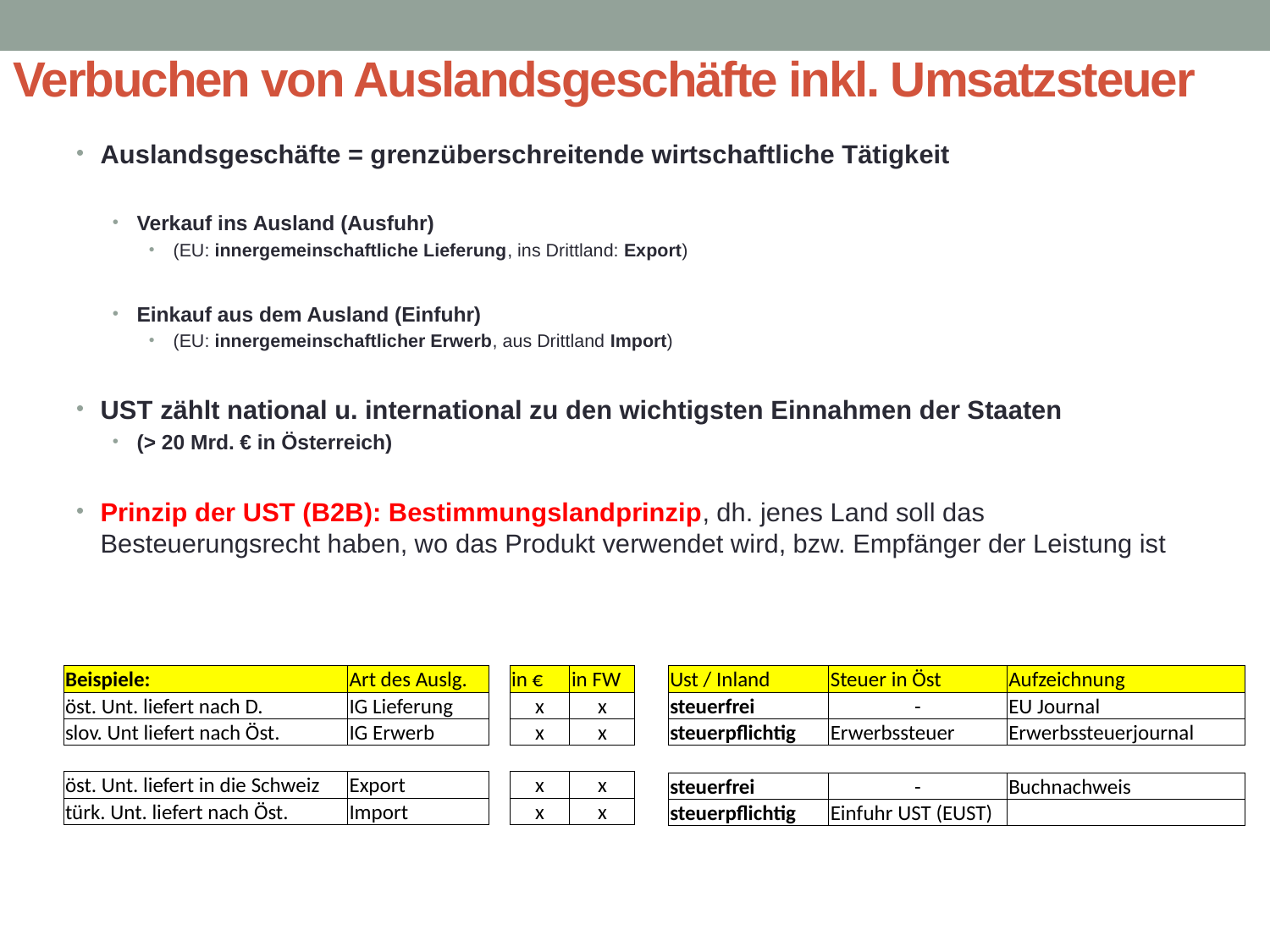

# Verbuchen von Auslandsgeschäfte inkl. Umsatzsteuer
Auslandsgeschäfte = grenzüberschreitende wirtschaftliche Tätigkeit

Verkauf ins Ausland (Ausfuhr)
(EU: innergemeinschaftliche Lieferung, ins Drittland: Export)

Einkauf aus dem Ausland (Einfuhr)
(EU: innergemeinschaftlicher Erwerb, aus Drittland Import)

UST zählt national u. international zu den wichtigsten Einnahmen der Staaten
(> 20 Mrd. € in Österreich)

Prinzip der UST (B2B): Bestimmungslandprinzip, dh. jenes Land soll das Besteuerungsrecht haben, wo das Produkt verwendet wird, bzw. Empfänger der Leistung ist
| Beispiele: | Art des Auslg. |
| --- | --- |
| öst. Unt. liefert nach D. | IG Lieferung |
| slov. Unt liefert nach Öst. | IG Erwerb |
|  |  |
| öst. Unt. liefert in die Schweiz | Export |
| türk. Unt. liefert nach Öst. | Import |
| in € | in FW |
| --- | --- |
| x | x |
| x | x |
|  |  |
| x | x |
| x | x |
| Ust / Inland | Steuer in Öst | Aufzeichnung |
| --- | --- | --- |
| steuerfrei | - | EU Journal |
| steuerpflichtig | Erwerbssteuer | Erwerbssteuerjournal |
| steuerfrei | - | Buchnachweis |
| --- | --- | --- |
| steuerpflichtig | Einfuhr UST (EUST) |  |